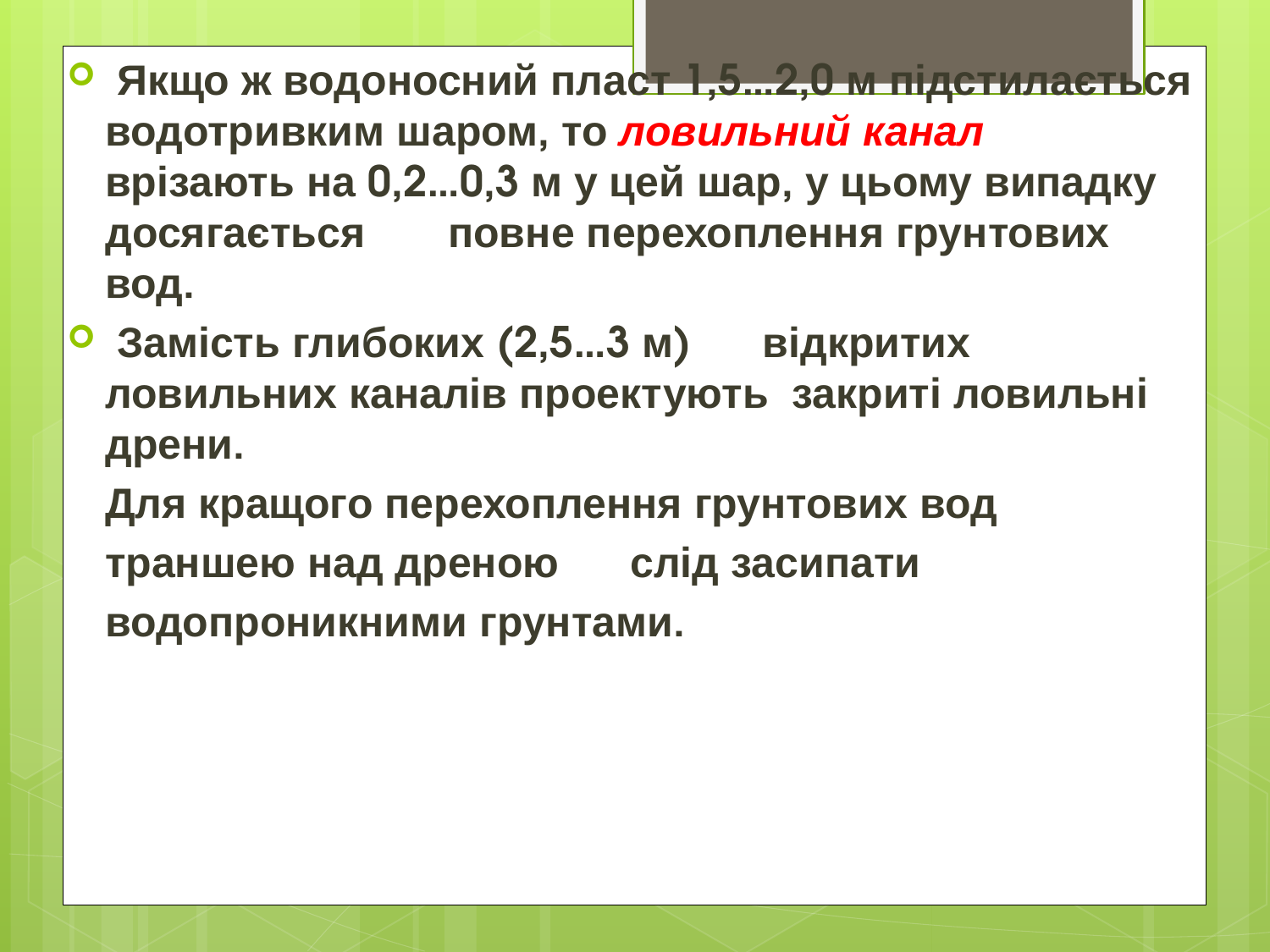

Якщо ж водоносний пласт 1,5…2,0 м підстилається водотривким шаром, то ловильний канал      врізають на 0,2…0,3 м у цей шар, у цьому випадку  досягається       повне перехоплення грунтових вод.
 Замість глибоких (2,5…3 м)      відкритих ловильних каналів проектують  закриті ловильні дрени.
    Для кращого перехоплення грунтових вод
    траншею над дреною      слід засипати
    водопроникними грунтами.